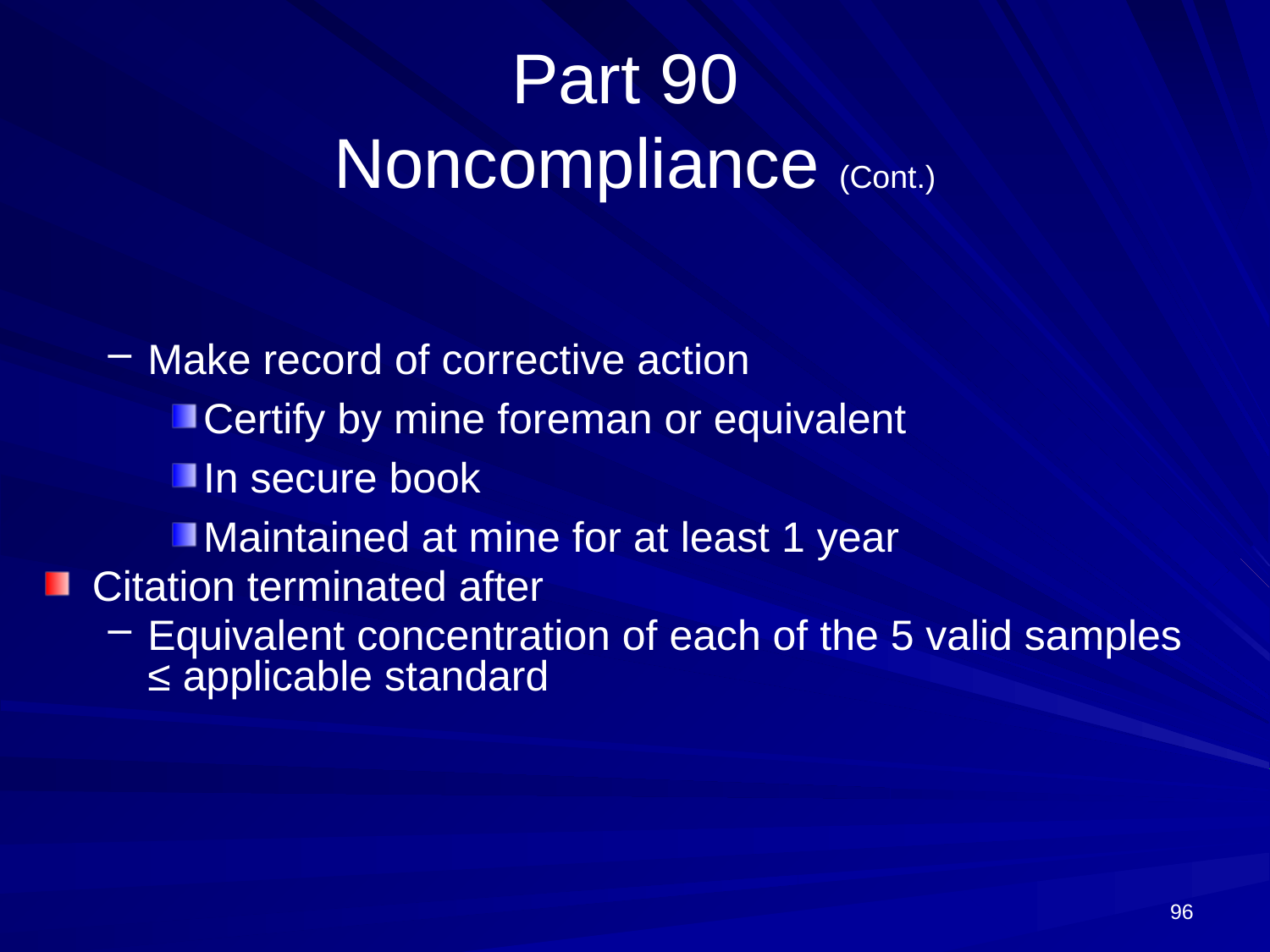

# Part 90 Noncompliance (Cont.)

Make record of corrective action
Certify by mine foreman or equivalent
In secure book
Maintained at mine for at least 1 year
Citation terminated after
Equivalent concentration of each of the 5 valid samples ≤ applicable standard

96